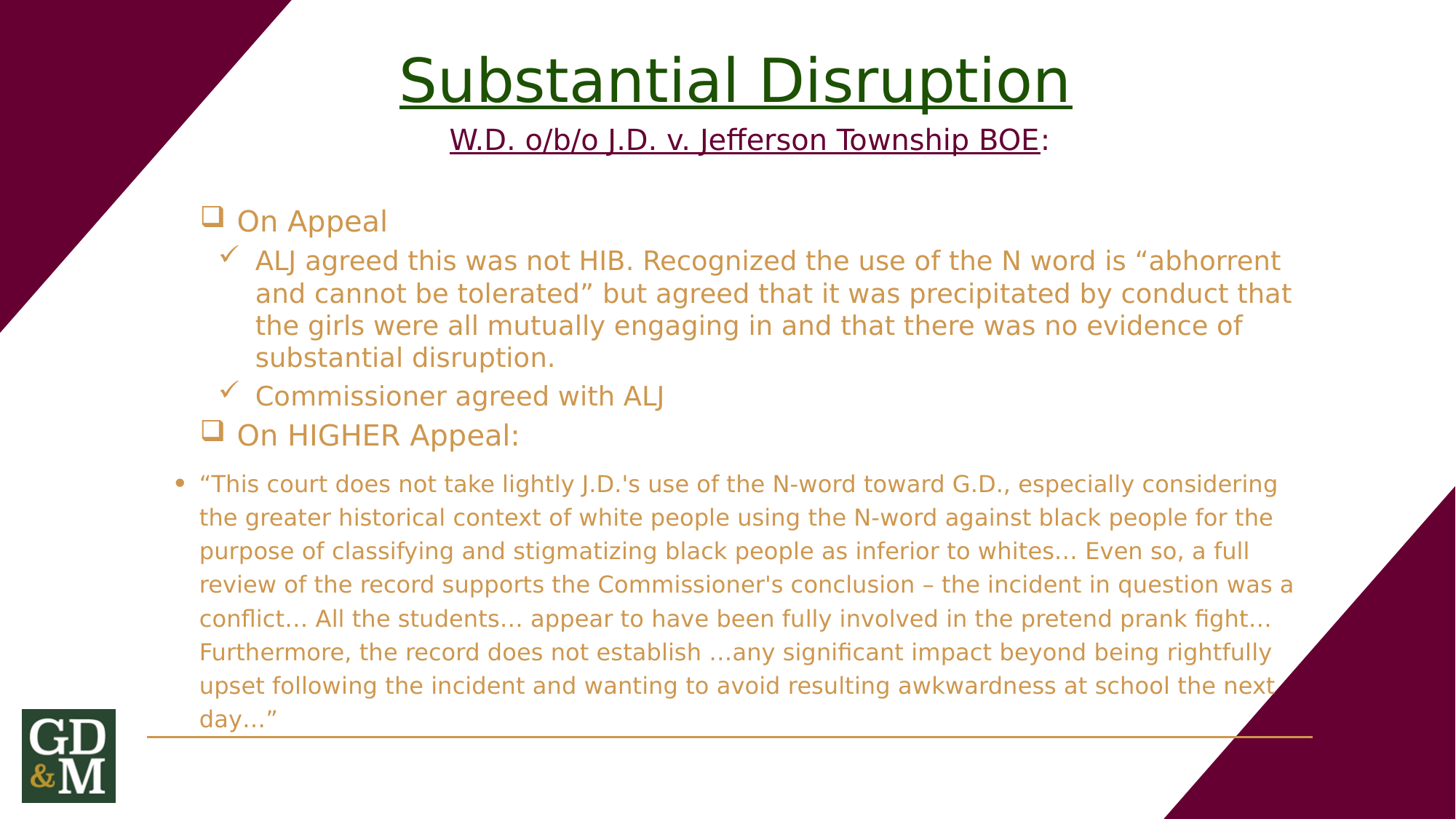

# Substantial Disruption
W.D. o/b/o J.D. v. Jefferson Township BOE:

On Appeal
ALJ agreed this was not HIB. Recognized the use of the N word is “abhorrent and cannot be tolerated” but agreed that it was precipitated by conduct that the girls were all mutually engaging in and that there was no evidence of substantial disruption.
Commissioner agreed with ALJ
On HIGHER Appeal:
“This court does not take lightly J.D.'s use of the N-word toward G.D., especially considering the greater historical context of white people using the N-word against black people for the purpose of classifying and stigmatizing black people as inferior to whites… Even so, a full review of the record supports the Commissioner's conclusion – the incident in question was a conflict… All the students… appear to have been fully involved in the pretend prank fight…Furthermore, the record does not establish …any significant impact beyond being rightfully upset following the incident and wanting to avoid resulting awkwardness at school the next day…”